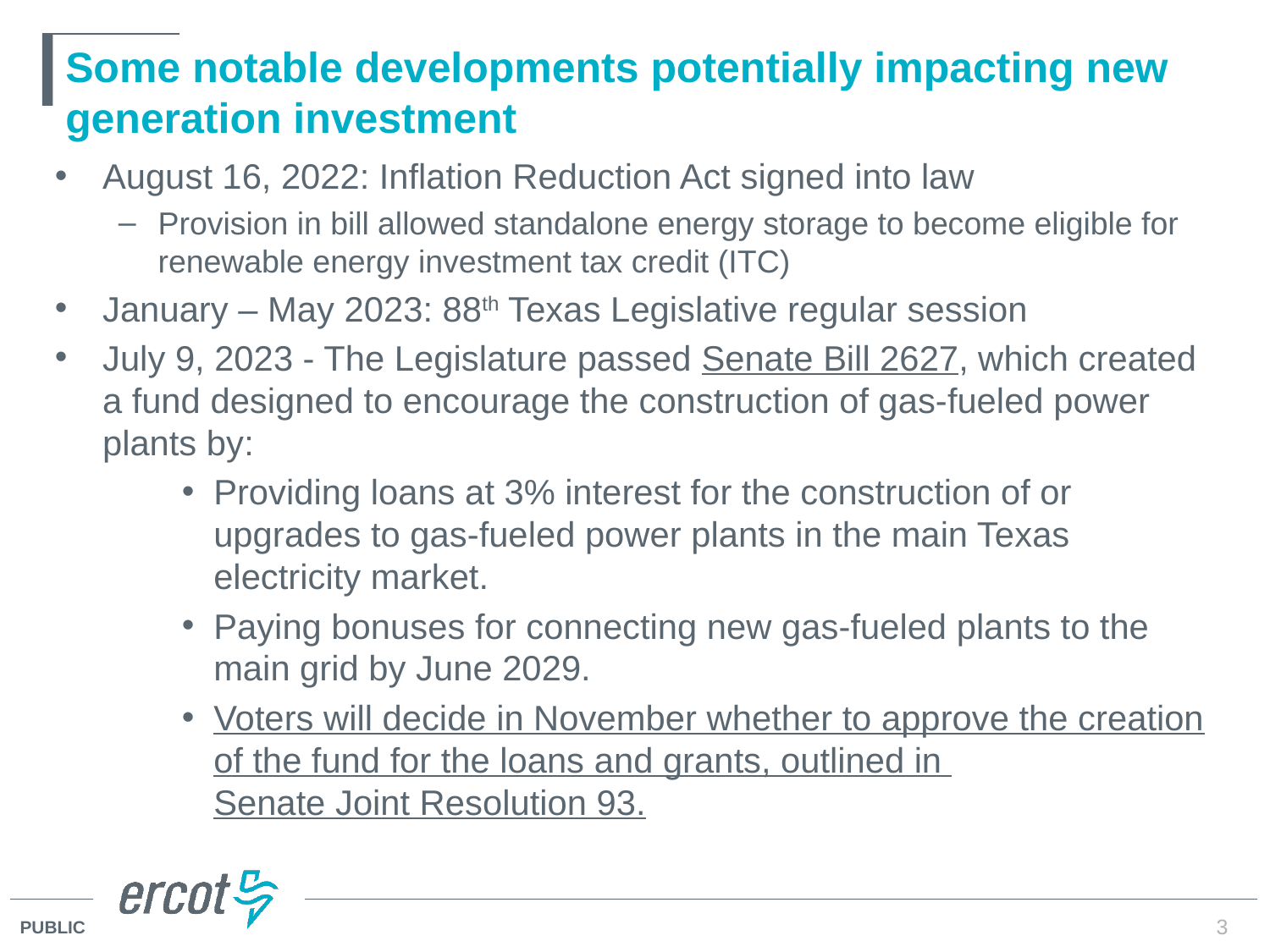

# Some notable developments potentially impacting new generation investment
August 16, 2022: Inflation Reduction Act signed into law
Provision in bill allowed standalone energy storage to become eligible for renewable energy investment tax credit (ITC)
January – May 2023: 88th Texas Legislative regular session
July 9, 2023 - The Legislature passed Senate Bill 2627, which created a fund designed to encourage the construction of gas-fueled power plants by:
Providing loans at 3% interest for the construction of or upgrades to gas-fueled power plants in the main Texas electricity market.
Paying bonuses for connecting new gas-fueled plants to the main grid by June 2029.
Voters will decide in November whether to approve the creation of the fund for the loans and grants, outlined in Senate Joint Resolution 93.
3